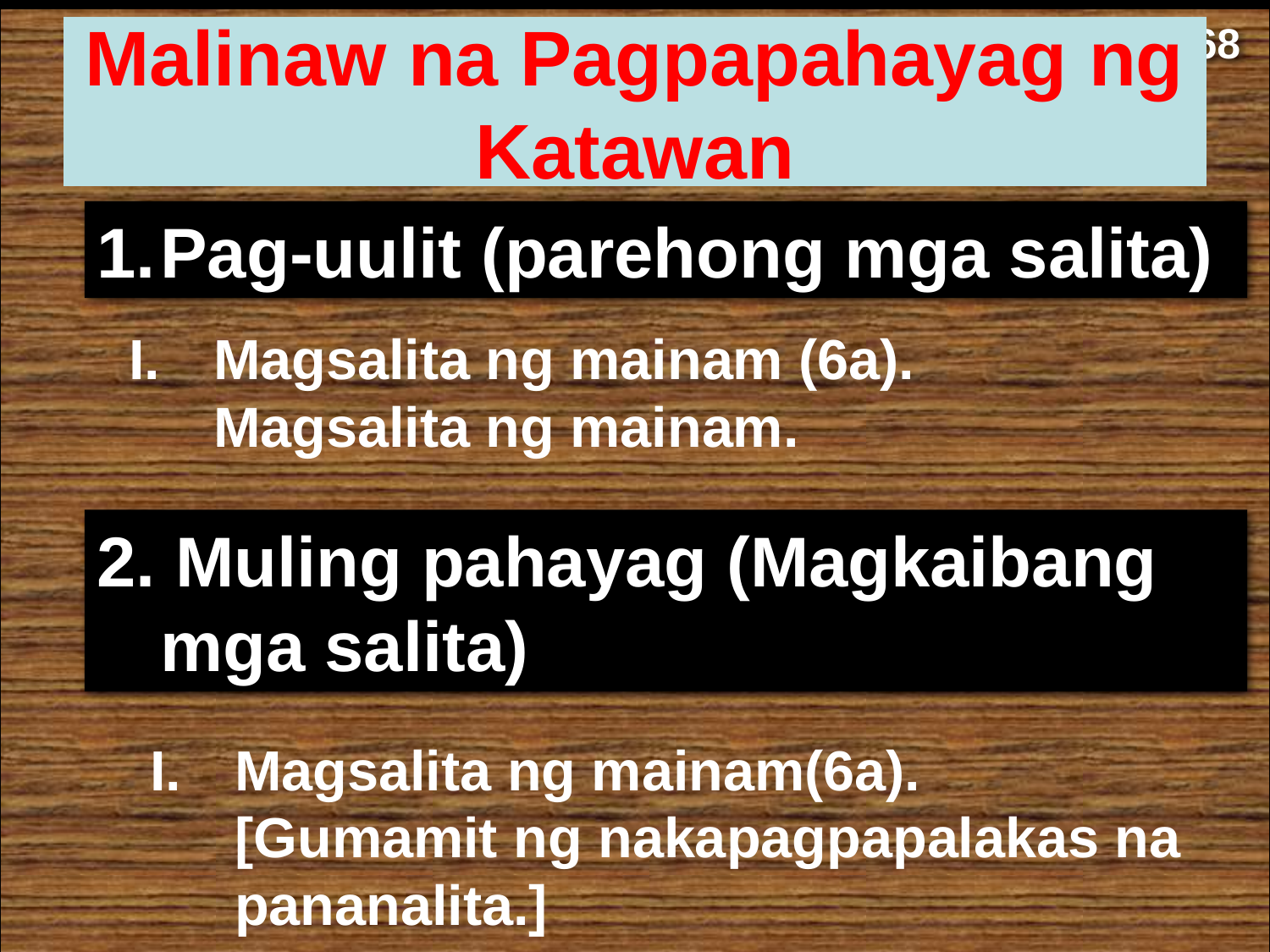

68
Malinaw na Pagpapahayag ng Katawan
Pag-uulit (parehong mga salita)
Magsalita ng mainam (6a).
Magsalita ng mainam.
2. Muling pahayag (Magkaibang mga salita)
Magsalita ng mainam(6a).
[Gumamit ng nakapagpapalakas na pananalita.]